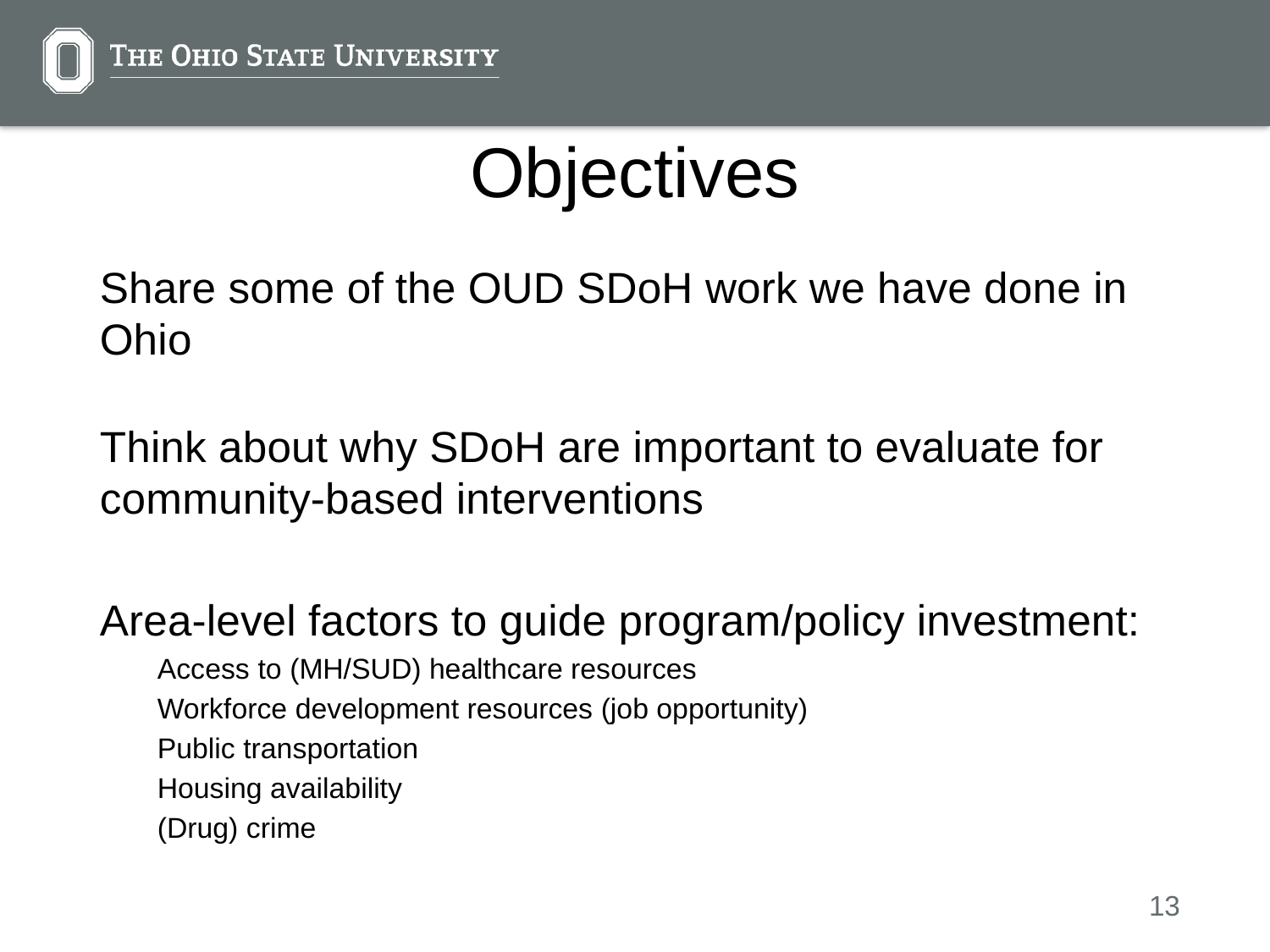

# Objectives
Share some of the OUD SDoH work we have done in Ohio

Think about why SDoH are important to evaluate for community-based interventions

Area-level factors to guide program/policy investment:
Access to (MH/SUD) healthcare resources
Workforce development resources (job opportunity)
Public transportation
Housing availability
(Drug) crime